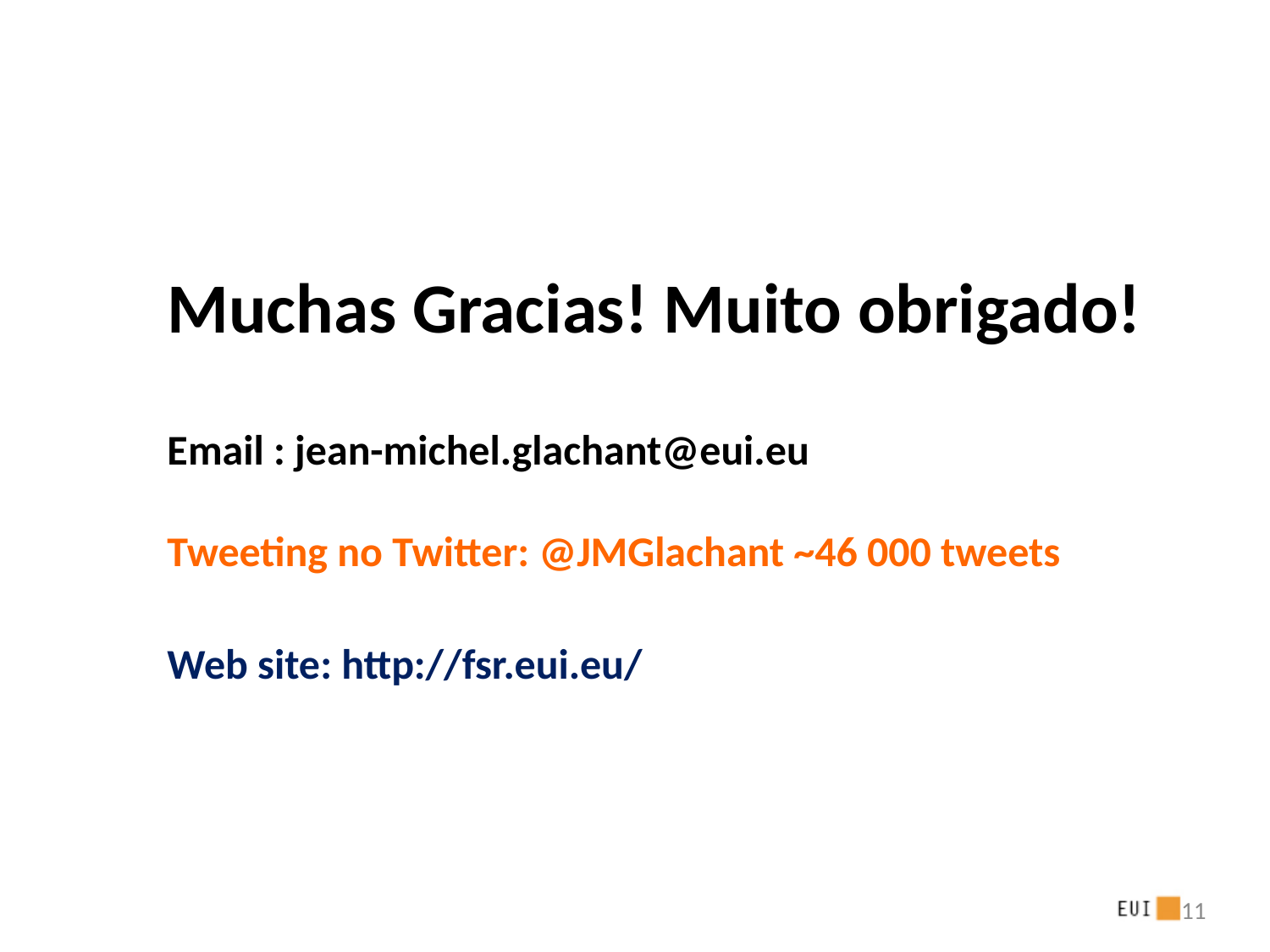

Muchas Gracias! Muito obrigado!

Email : jean-michel.glachant@eui.eu

Tweeting no Twitter: @JMGlachant ~46 000 tweets

Web site: http://fsr.eui.eu/
11